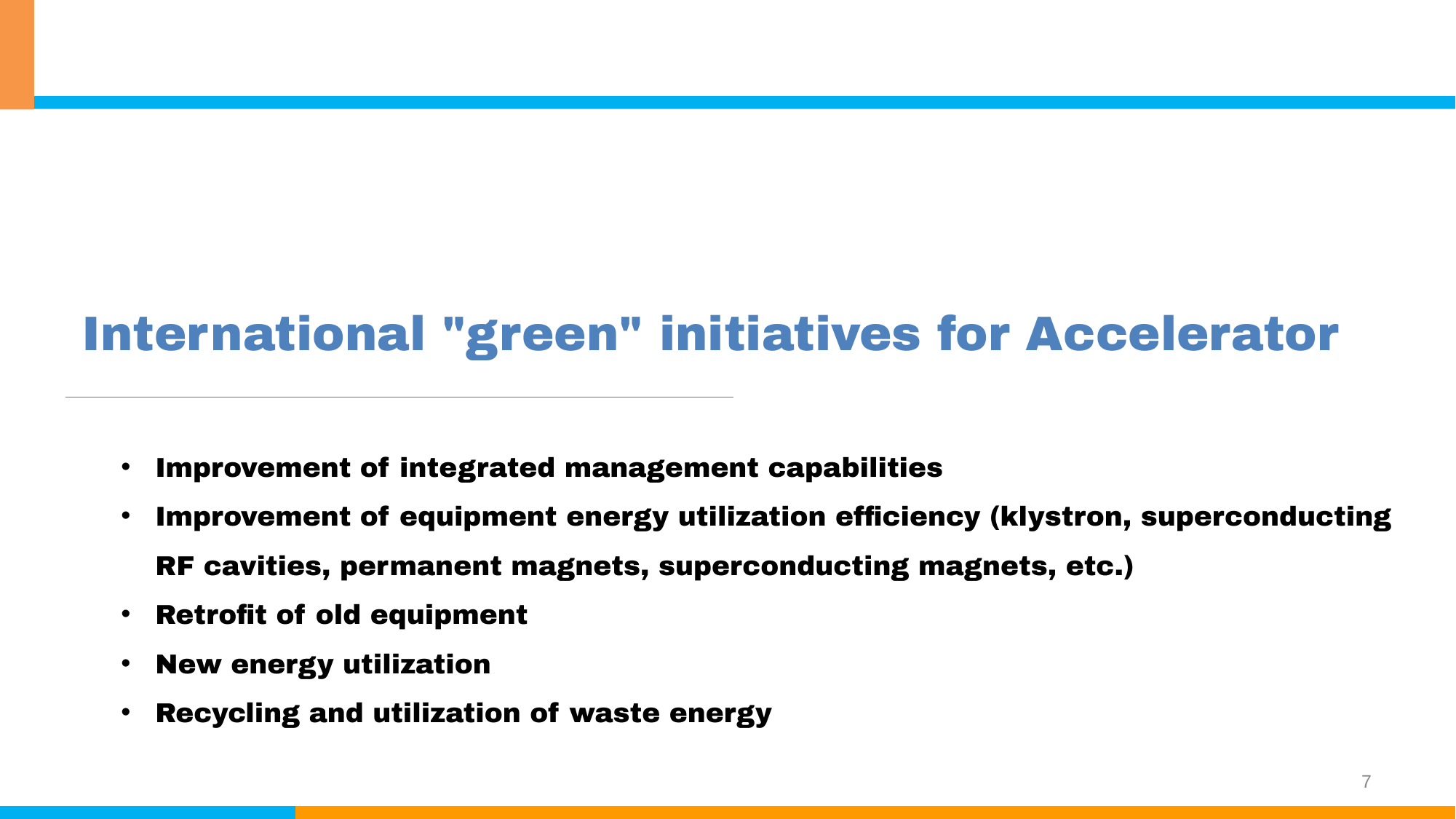

International "green" initiatives for Accelerator
Improvement of integrated management capabilities
Improvement of equipment energy utilization efficiency (klystron, superconducting RF cavities, permanent magnets, superconducting magnets, etc.)
Retrofit of old equipment
New energy utilization
Recycling and utilization of waste energy
7